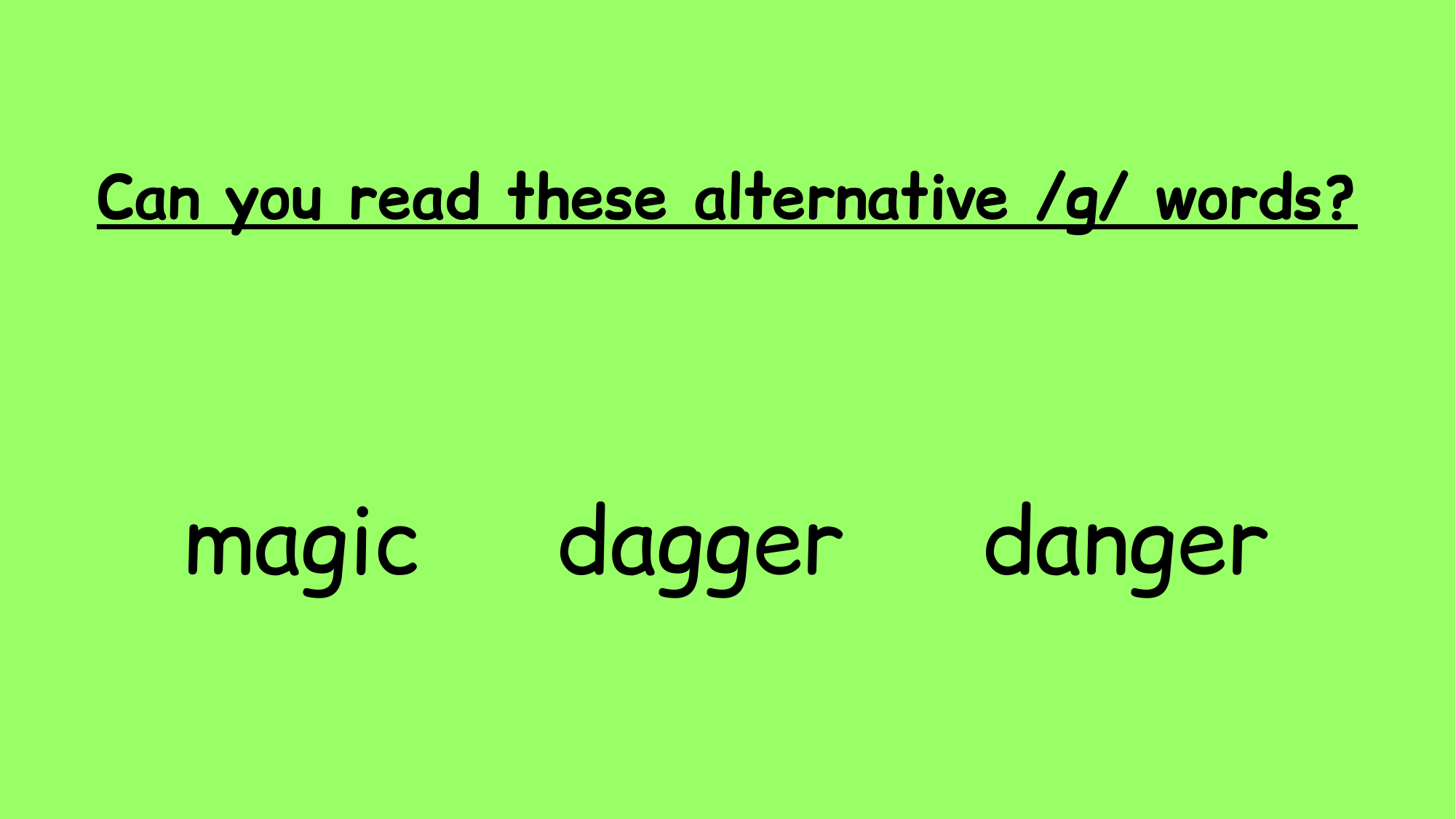

Can you read these alternative /g/ words?

magic     dagger     danger